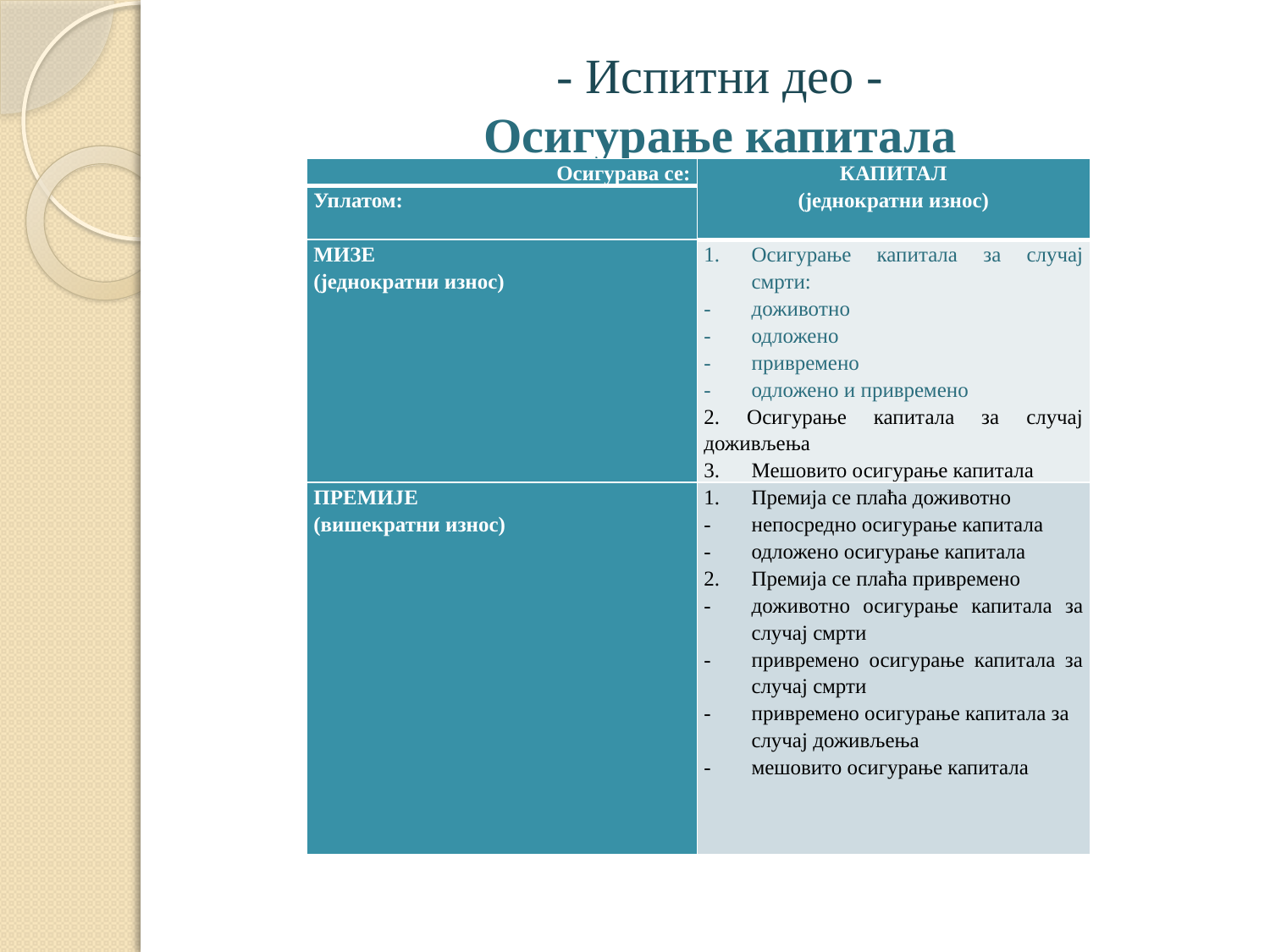

# - Испитни део - Осигурање капитала
| Осигурава се: | КАПИТАЛ (једнократни износ) |
| --- | --- |
| Уплатом: |  |
| МИЗЕ (једнократни износ) | Осигурање капитала за случај смрти: доживотно одложено привремено одложено и привремено 2. Осигурање капитала за случај доживљења 3. Мешовито осигурање капитала |
| ПРЕМИЈЕ (вишекратни износ) | Премија се плаћа доживотно непосредно осигурање капитала одложено осигурање капитала 2. Премија се плаћа привремено доживотно осигурање капитала за случај смрти привремено осигурање капитала за случај смрти привремено осигурање капитала за случај доживљења мешовито осигурање капитала |